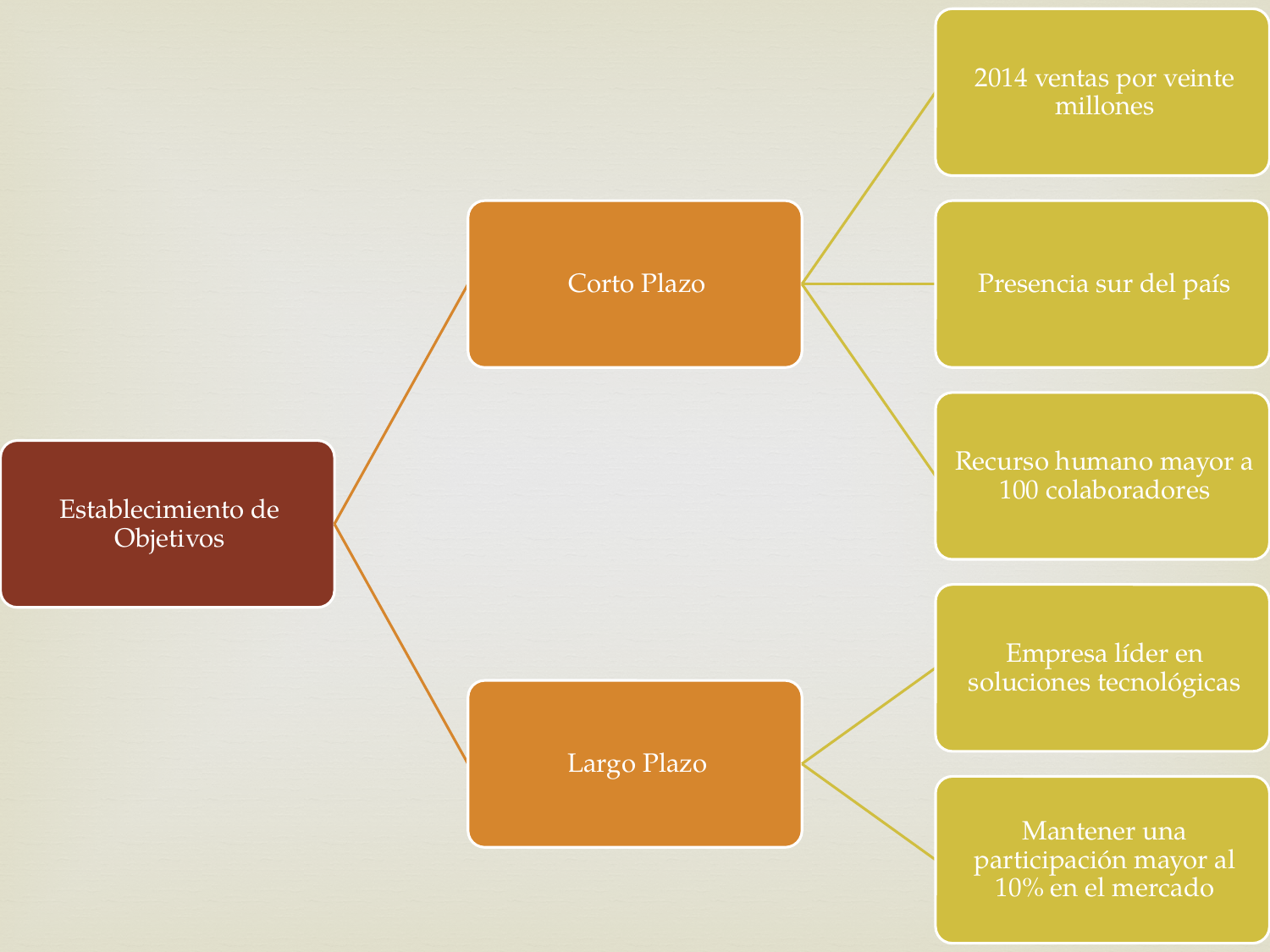

Establecimiento de Objetivos

Corto Plazo

2014 ventas por veinte millones

Presencia sur del país

Recurso humano mayor a 100 colaboradores

Largo Plazo

Empresa líder en soluciones tecnológicas

Mantener una participación mayor al 10% en el mercado